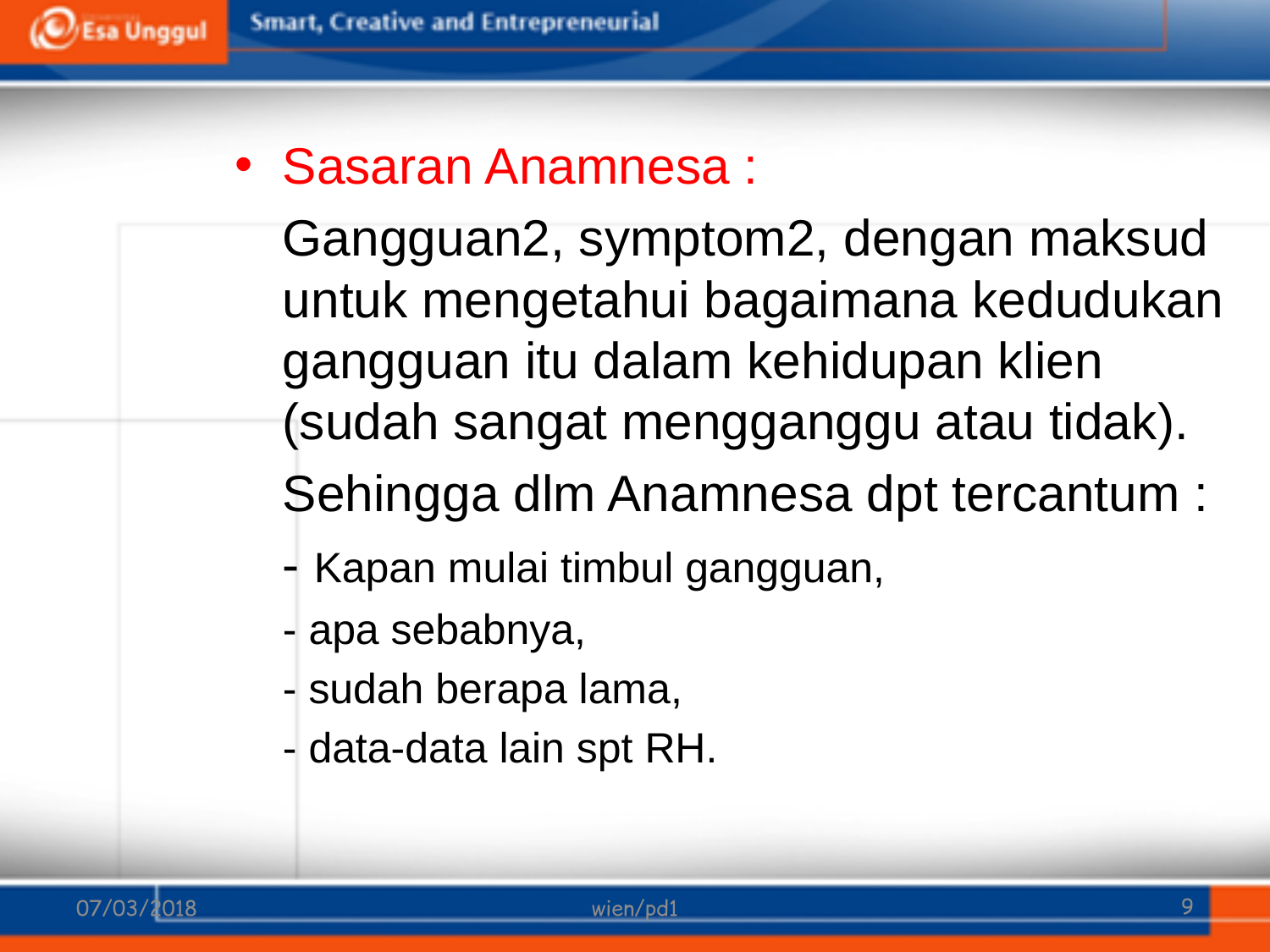

Sasaran Anamnesa :
	Gangguan2, symptom2, dengan maksud untuk mengetahui bagaimana kedudukan gangguan itu dalam kehidupan klien (sudah sangat mengganggu atau tidak).
	Sehingga dlm Anamnesa dpt tercantum :
	- Kapan mulai timbul gangguan,
	- apa sebabnya,
	- sudah berapa lama,
	- data-data lain spt RH.
07/03/2018
wien/pd1
9